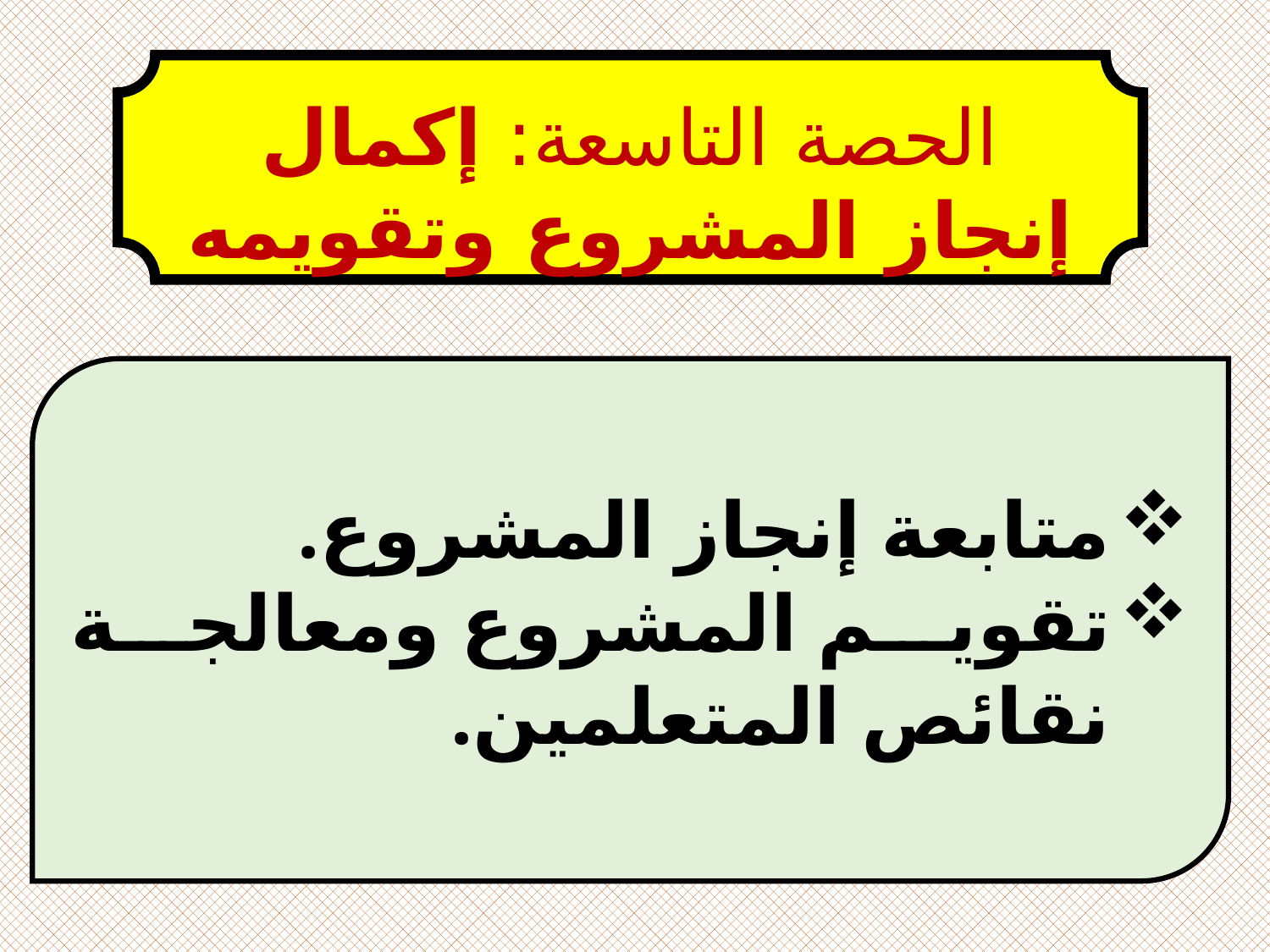

الحصة التاسعة: إكمال إنجاز المشروع وتقويمه

متابعة إنجاز المشروع.
تقويم المشروع ومعالجة نقائص المتعلمين.